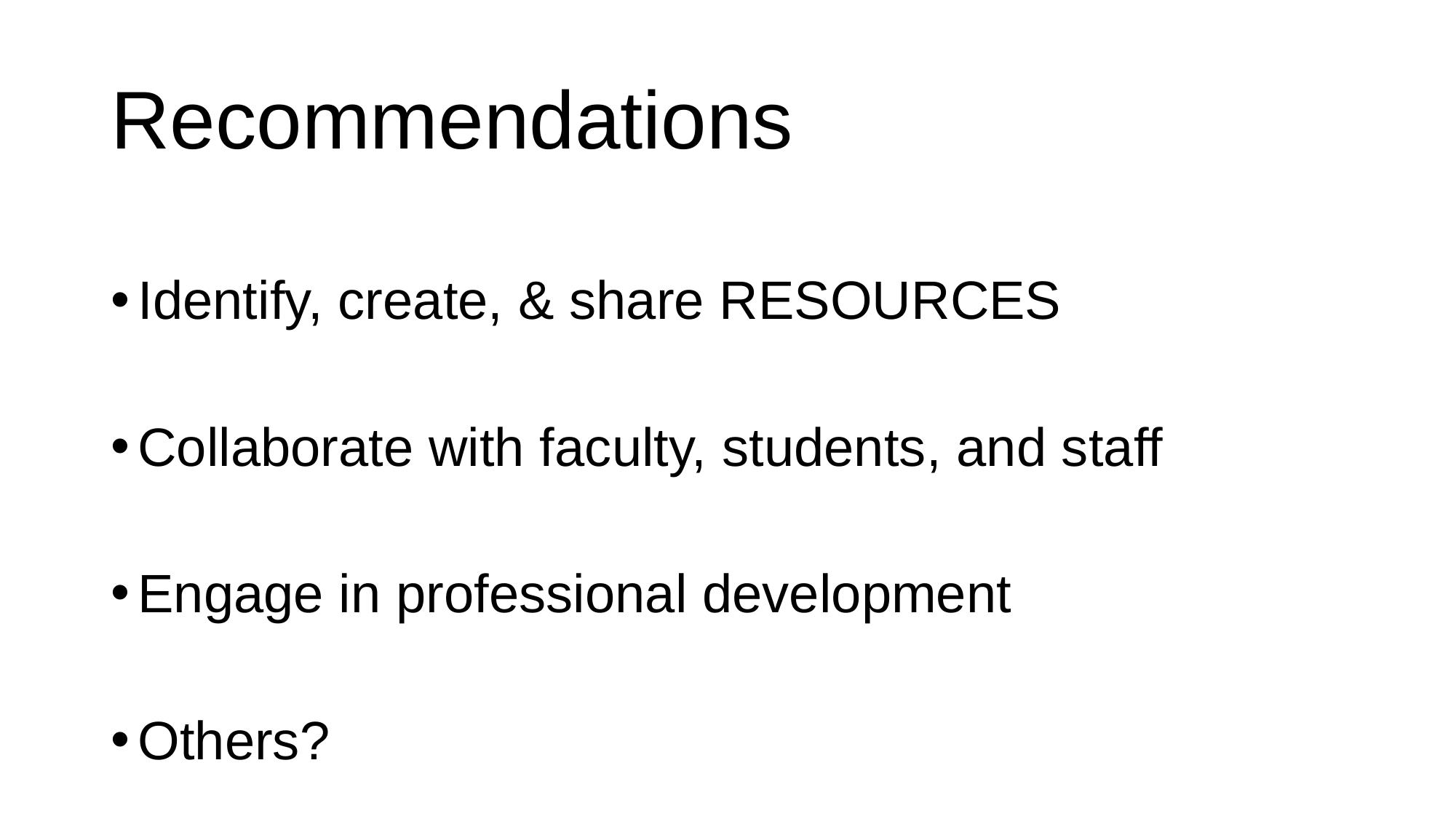

# Recommendations

Identify, create, & share RESOURCES

Collaborate with faculty, students, and staff

Engage in professional development

Others?